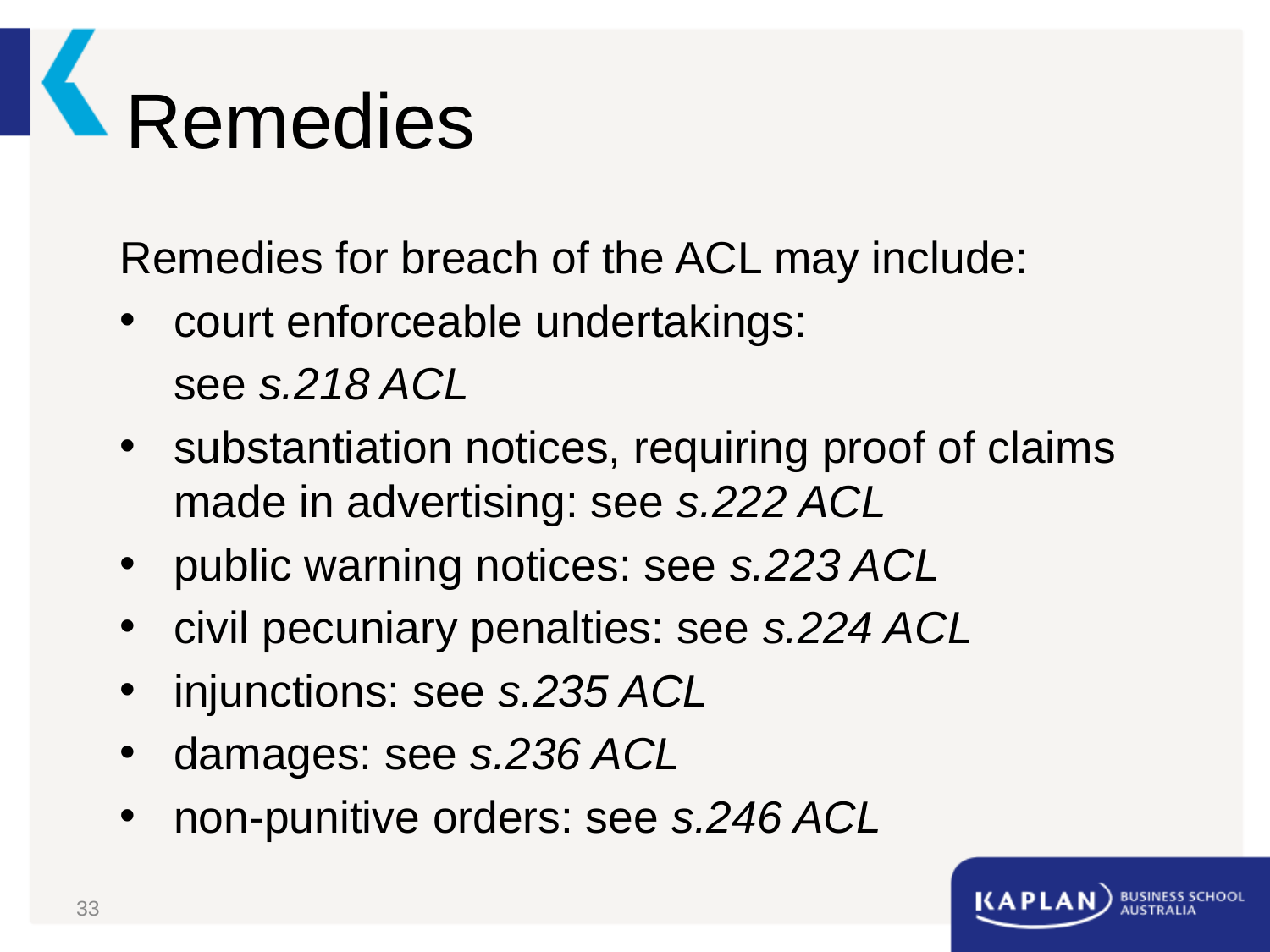

# Remedies
Remedies for breach of the ACL may include:
court enforceable undertakings:
	see s.218 ACL
substantiation notices, requiring proof of claims made in advertising: see s.222 ACL
public warning notices: see s.223 ACL
civil pecuniary penalties: see s.224 ACL
injunctions: see s.235 ACL
damages: see s.236 ACL
non-punitive orders: see s.246 ACL
33